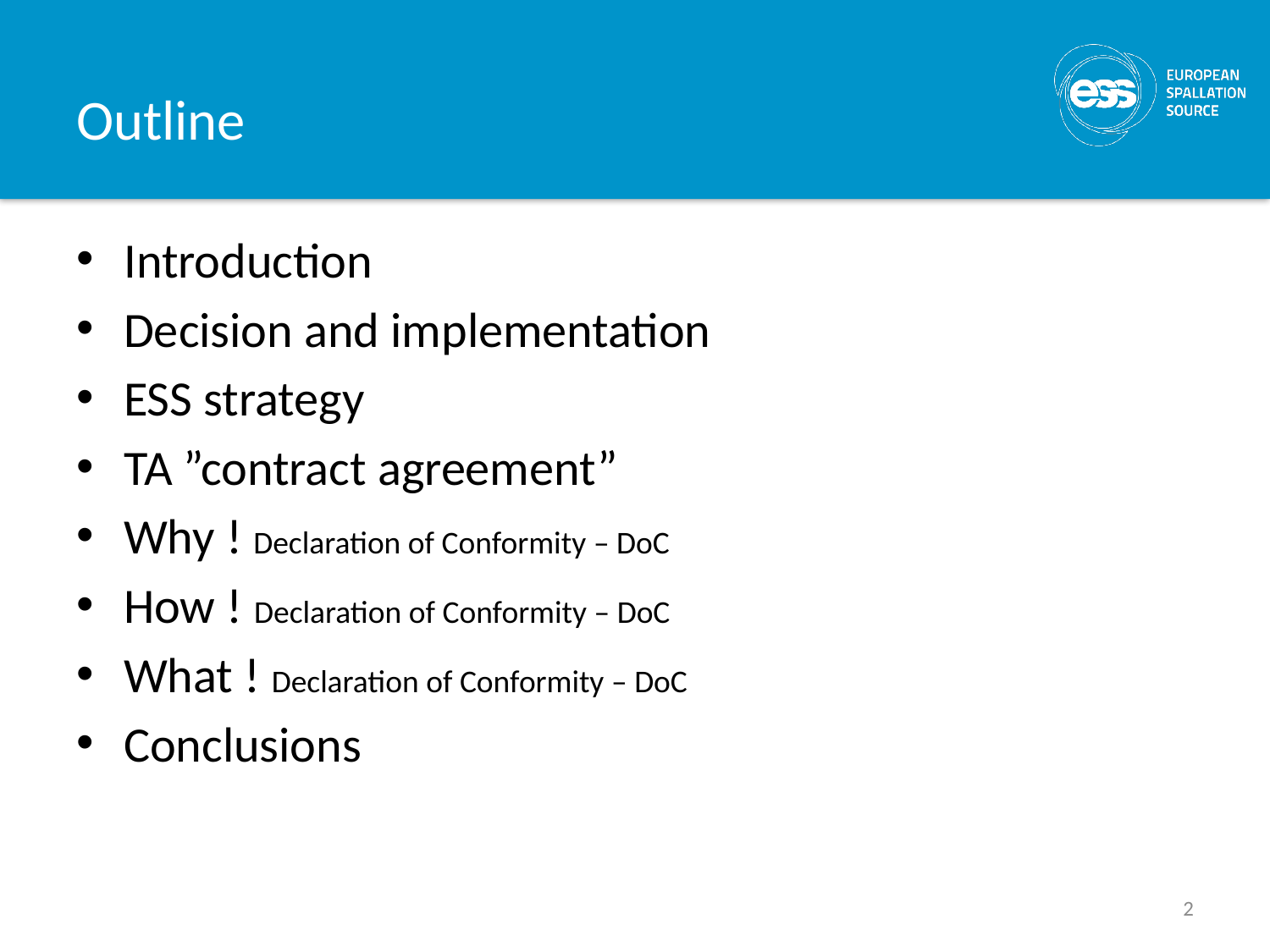

# Outline
Introduction
Decision and implementation
ESS strategy
TA ”contract agreement”
Why ! Declaration of Conformity – DoC
How ! Declaration of Conformity – DoC
What ! Declaration of Conformity – DoC
Conclusions
2